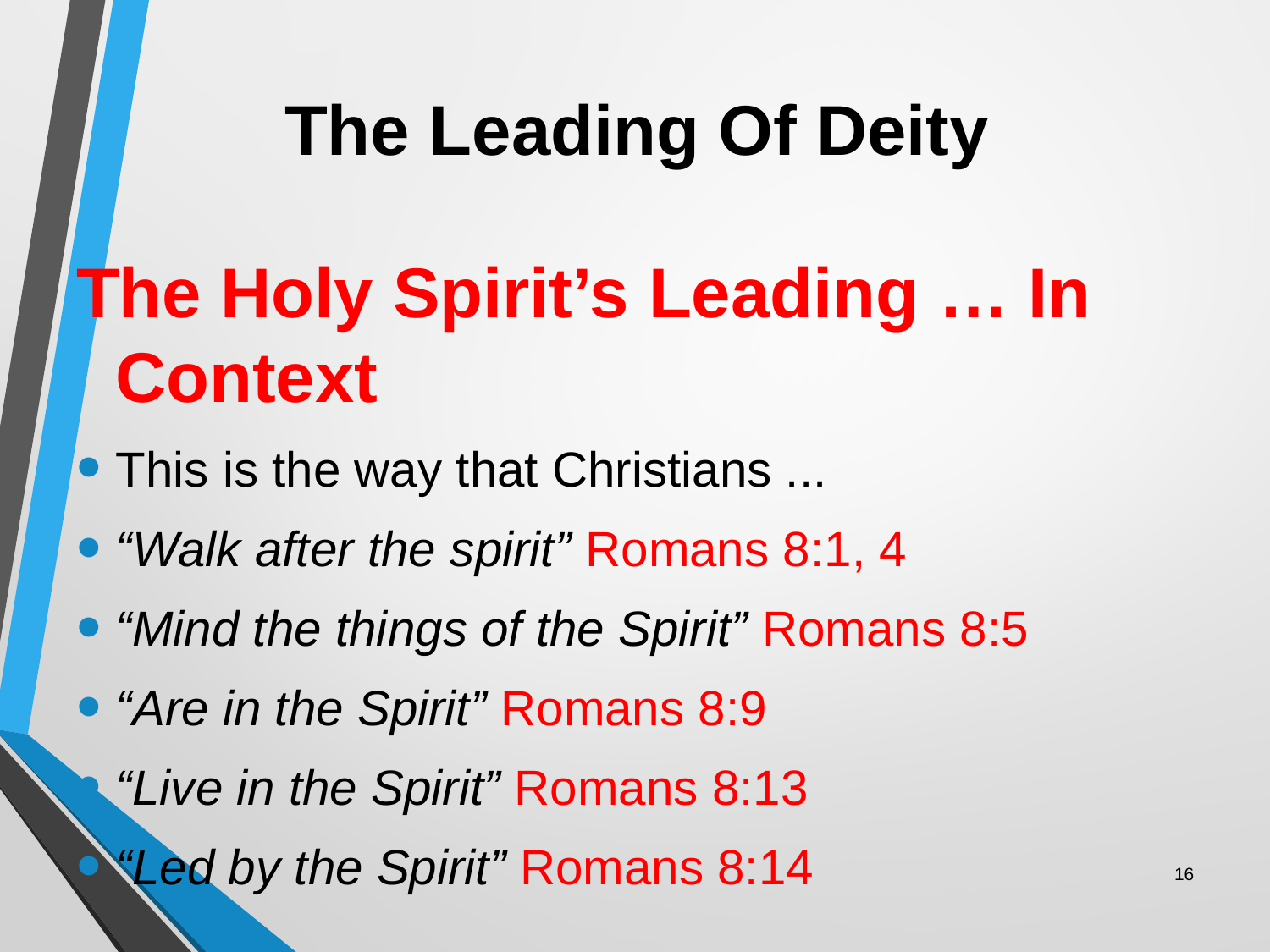

# The Leading Of Deity
The Holy Spirit’s Leading … In Context
This is the way that Christians ...
“Walk after the spirit” Romans 8:1, 4
“Mind the things of the Spirit” Romans 8:5
“Are in the Spirit” Romans 8:9
“Live in the Spirit” Romans 8:13
“Led by the Spirit” Romans 8:14
16